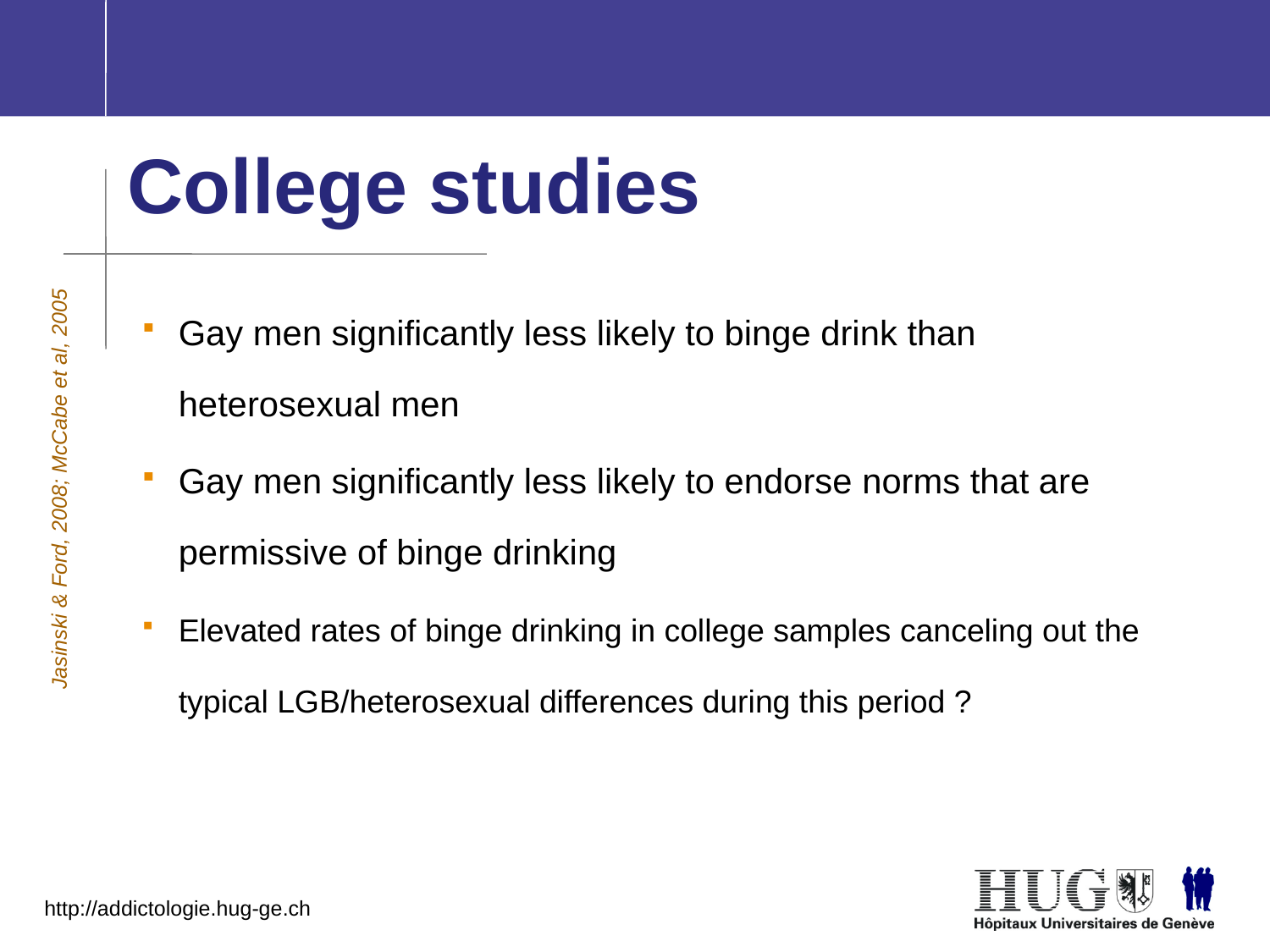

# College studies

Gay men significantly less likely to binge drink than heterosexual men
Gay men significantly less likely to endorse norms that are permissive of binge drinking
Elevated rates of binge drinking in college samples canceling out the typical LGB/heterosexual differences during this period ?
Jasinski & Ford, 2008; McCabe et al, 2005